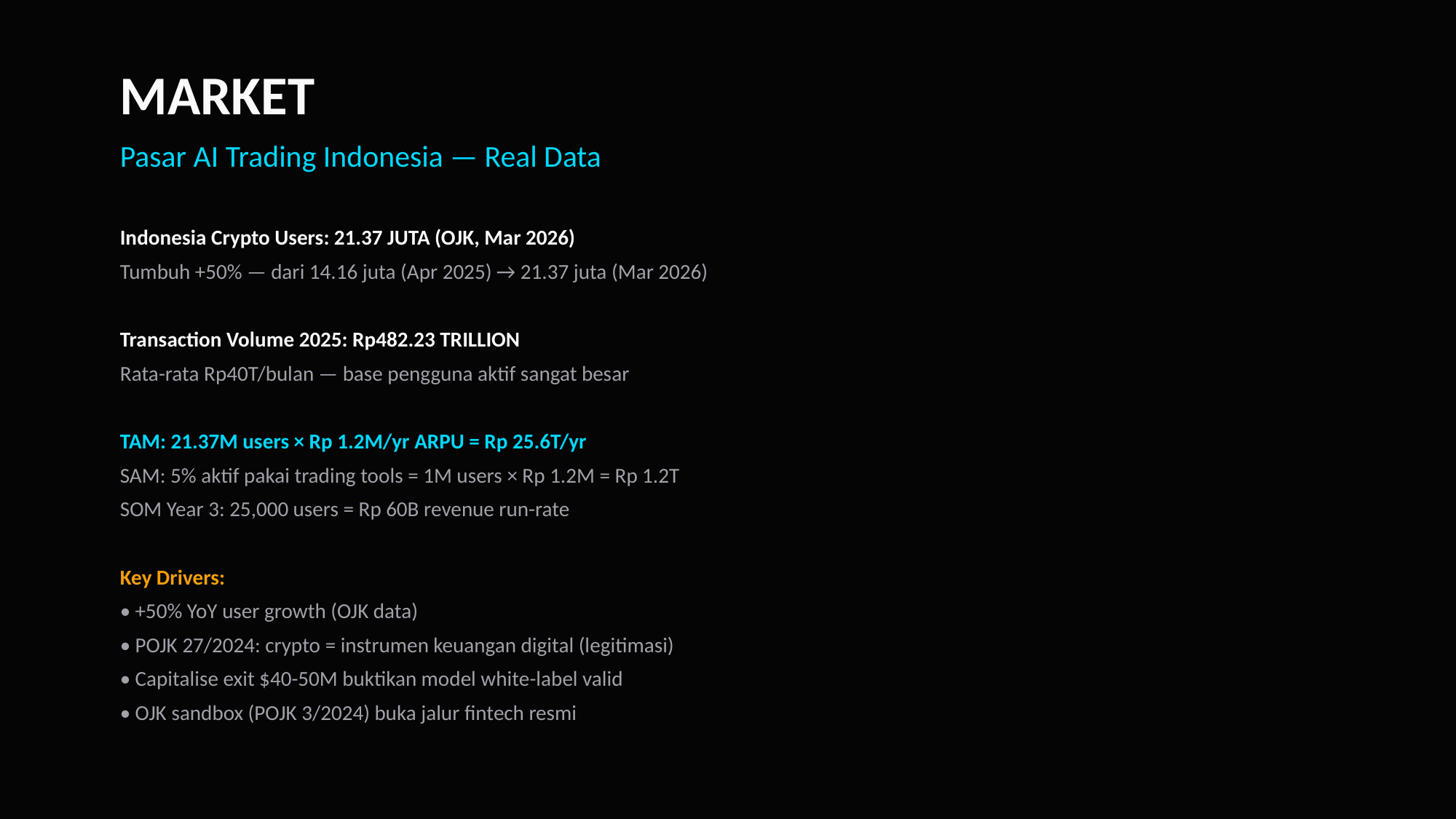

MARKET
Pasar AI Trading Indonesia — Real Data
Indonesia Crypto Users: 21.37 JUTA (OJK, Mar 2026)
Tumbuh +50% — dari 14.16 juta (Apr 2025) → 21.37 juta (Mar 2026)

Transaction Volume 2025: Rp482.23 TRILLION
Rata-rata Rp40T/bulan — base pengguna aktif sangat besar

TAM: 21.37M users × Rp 1.2M/yr ARPU = Rp 25.6T/yr
SAM: 5% aktif pakai trading tools = 1M users × Rp 1.2M = Rp 1.2T
SOM Year 3: 25,000 users = Rp 60B revenue run-rate

Key Drivers:
• +50% YoY user growth (OJK data)
• POJK 27/2024: crypto = instrumen keuangan digital (legitimasi)
• Capitalise exit $40-50M buktikan model white-label valid
• OJK sandbox (POJK 3/2024) buka jalur fintech resmi